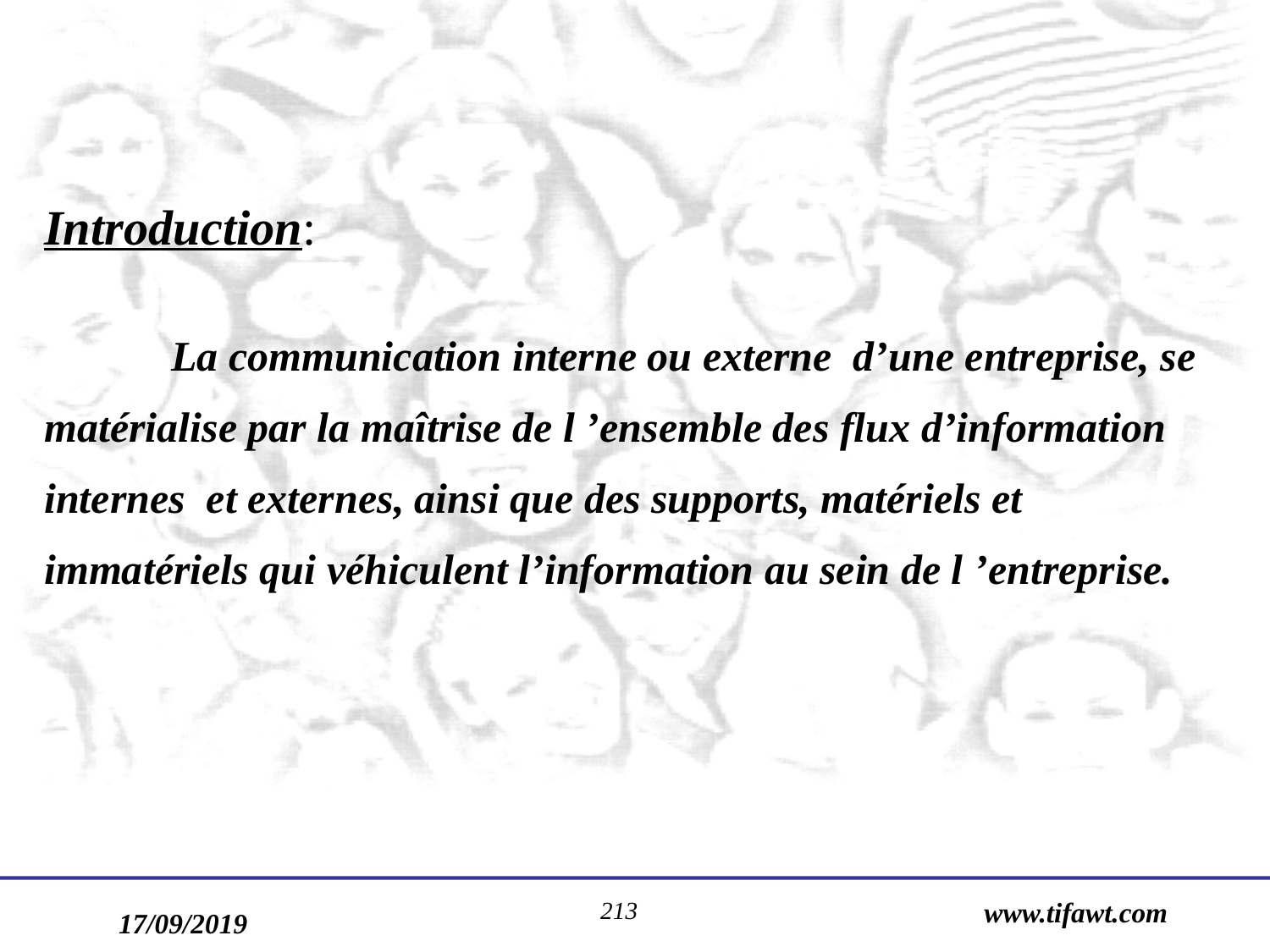

Introduction:

	La communication interne ou externe  d’une entreprise, se matérialise par la maîtrise de l ’ensemble des flux d’information internes  et externes, ainsi que des supports, matériels et immatériels qui véhiculent l’information au sein de l ’entreprise.
213
www.tifawt.com
17/09/2019